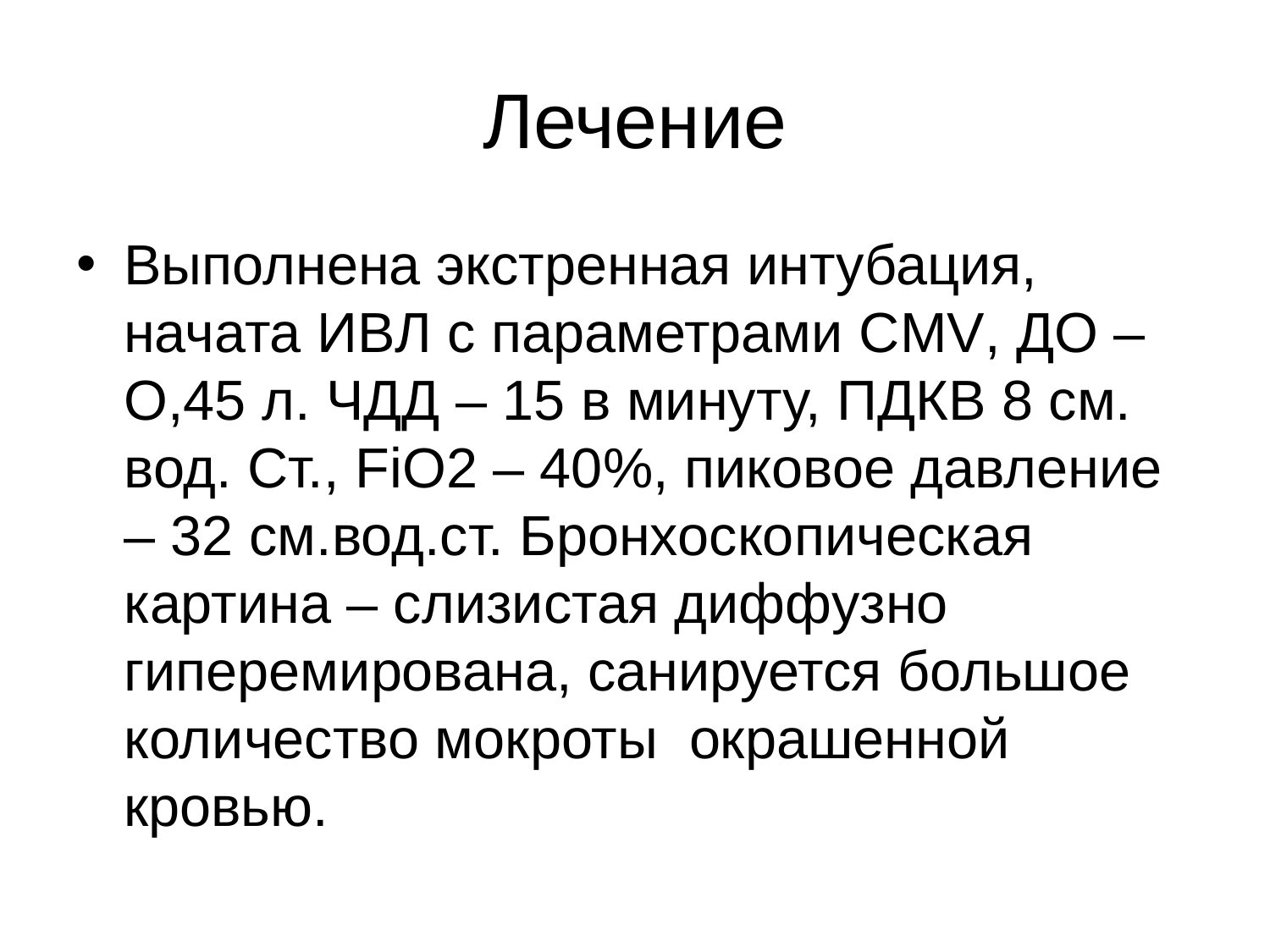

# Лечение
Выполнена экстренная интубация, начата ИВЛ с параметрами CMV, ДО – О,45 л. ЧДД – 15 в минуту, ПДКВ 8 см. вод. Ст., FiO2 – 40%, пиковое давление – 32 см.вод.ст. Бронхоскопическая картина – слизистая диффузно гиперемирована, санируется большое количество мокроты  окрашенной кровью.